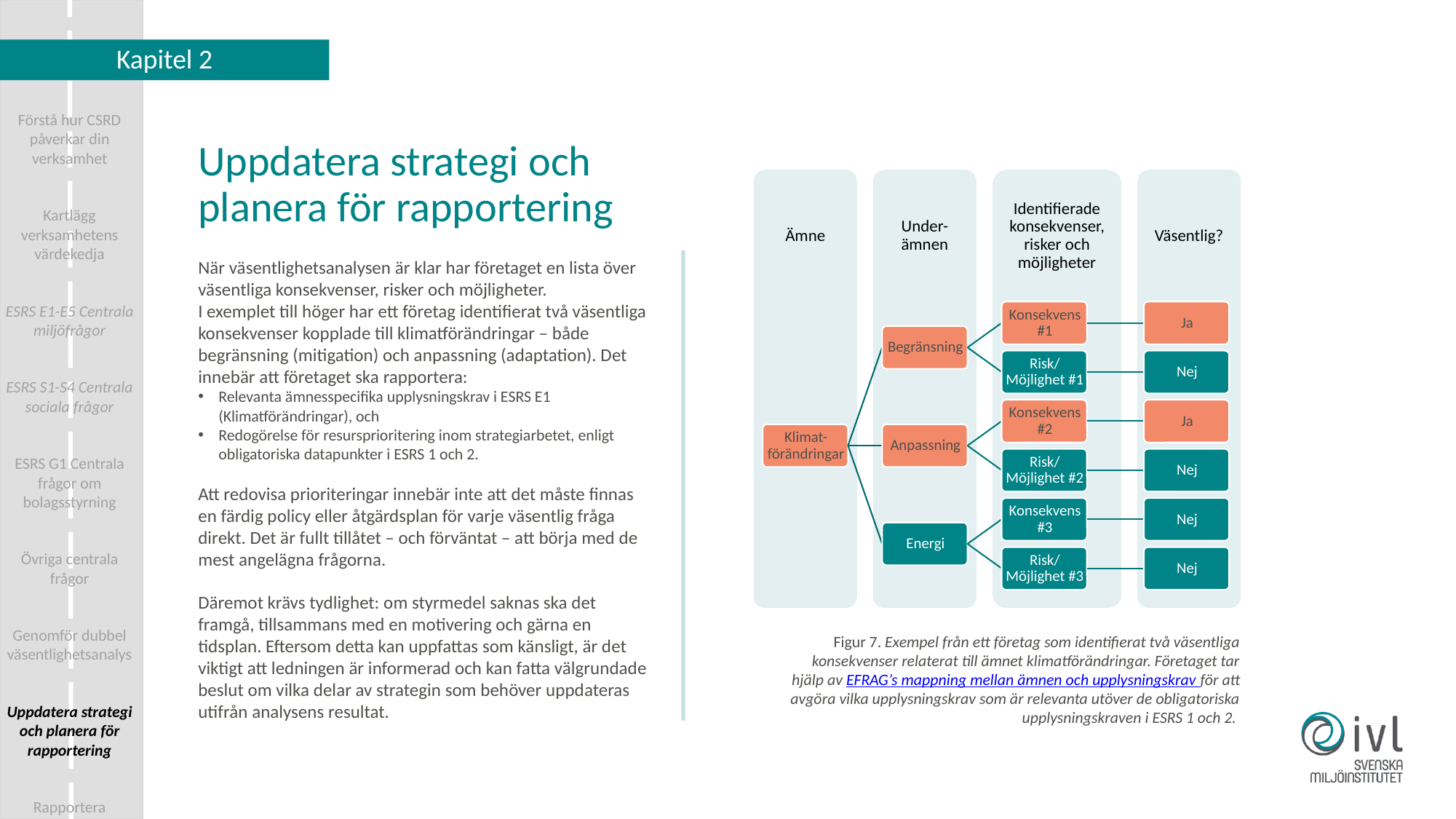

Kapitel 2
Förstå hur CSRD påverkar din verksamhet

Kartlägg verksamhetens värdekedja

ESRS E1-E5 Centrala miljöfrågor

ESRS S1-S4 Centrala sociala frågor

ESRS G1 Centrala frågor om bolagsstyrning

Övriga centrala frågor

Genomför dubbel väsentlighetsanalys

Uppdatera strategi och planera för rapportering

Rapportera

Uppdatera strategi och planera för rapportering
Väsentlig?
Identifierade konsekvenser, risker och möjligheter
Under-ämnen
Ämne
Klimat-förändringar

Begränsning

Konsekvens #1

Ja

Risk/ Möjlighet #1

Nej

Anpassning

Konsekvens #2

Ja

Risk/ Möjlighet #2

Nej

Energi

Konsekvens #3

Nej

Risk/ Möjlighet #3

Nej
När väsentlighetsanalysen är klar har företaget en lista över väsentliga konsekvenser, risker och möjligheter.
I exemplet till höger har ett företag identifierat två väsentliga konsekvenser kopplade till klimatförändringar – både begränsning (mitigation) och anpassning (adaptation). Det innebär att företaget ska rapportera:
Relevanta ämnesspecifika upplysningskrav i ESRS E1 (Klimatförändringar), och
Redogörelse för resursprioritering inom strategiarbetet, enligt obligatoriska datapunkter i ESRS 1 och 2.

Att redovisa prioriteringar innebär inte att det måste finnas en färdig policy eller åtgärdsplan för varje väsentlig fråga direkt. Det är fullt tillåtet – och förväntat – att börja med de mest angelägna frågorna.

Däremot krävs tydlighet: om styrmedel saknas ska det framgå, tillsammans med en motivering och gärna en tidsplan. Eftersom detta kan uppfattas som känsligt, är det viktigt att ledningen är informerad och kan fatta välgrundade beslut om vilka delar av strategin som behöver uppdateras utifrån analysens resultat.

Figur 7. Exempel från ett företag som identifierat två väsentliga konsekvenser relaterat till ämnet klimatförändringar. Företaget tar hjälp av EFRAG’s mappning mellan ämnen och upplysningskrav för att avgöra vilka upplysningskrav som är relevanta utöver de obligatoriska upplysningskraven i ESRS 1 och 2.